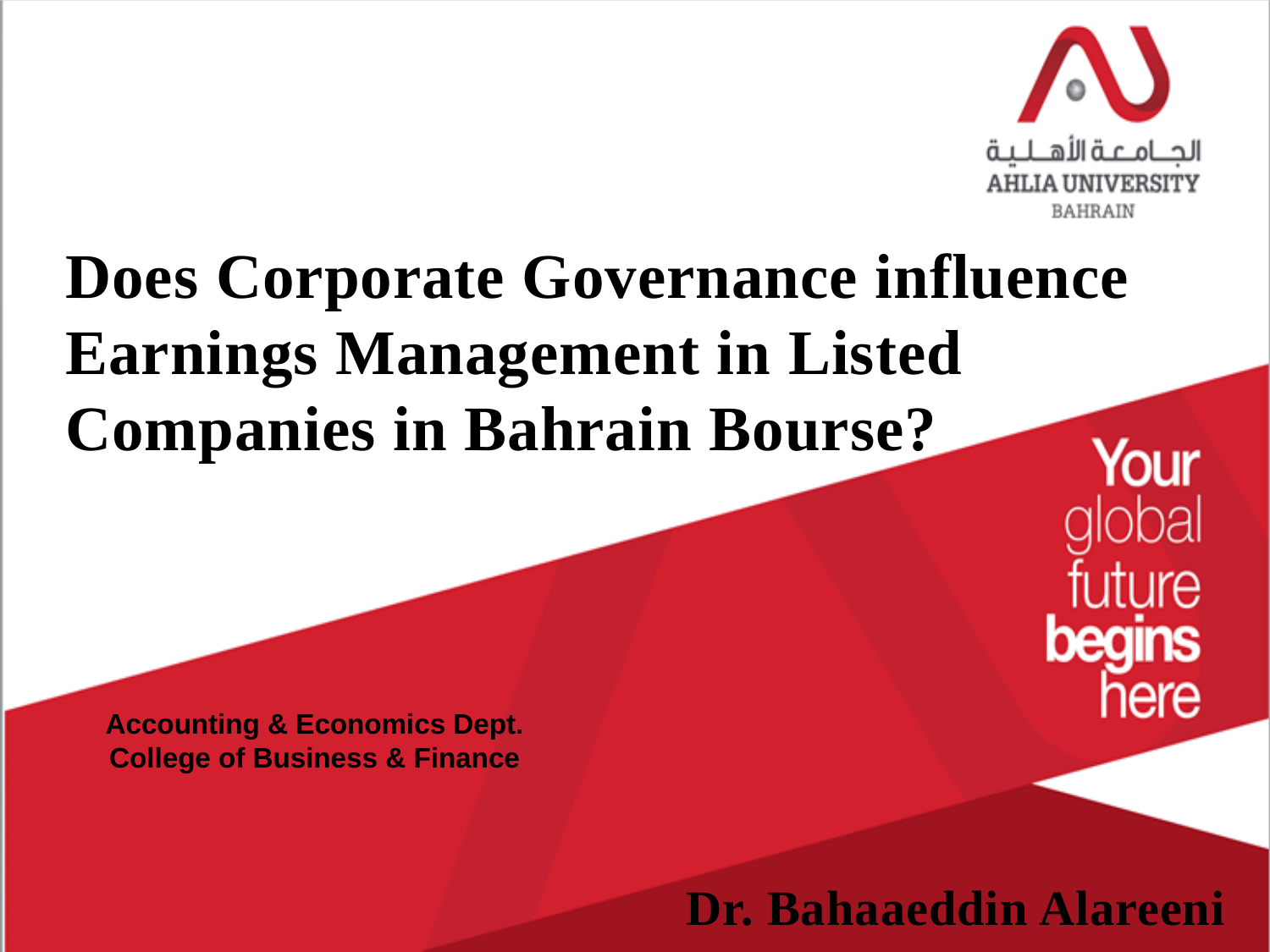

Does Corporate Governance influence Earnings Management in Listed Companies in Bahrain Bourse?

Accounting & Economics Dept.
College of Business & Finance
Dr. Bahaaeddin Alareeni